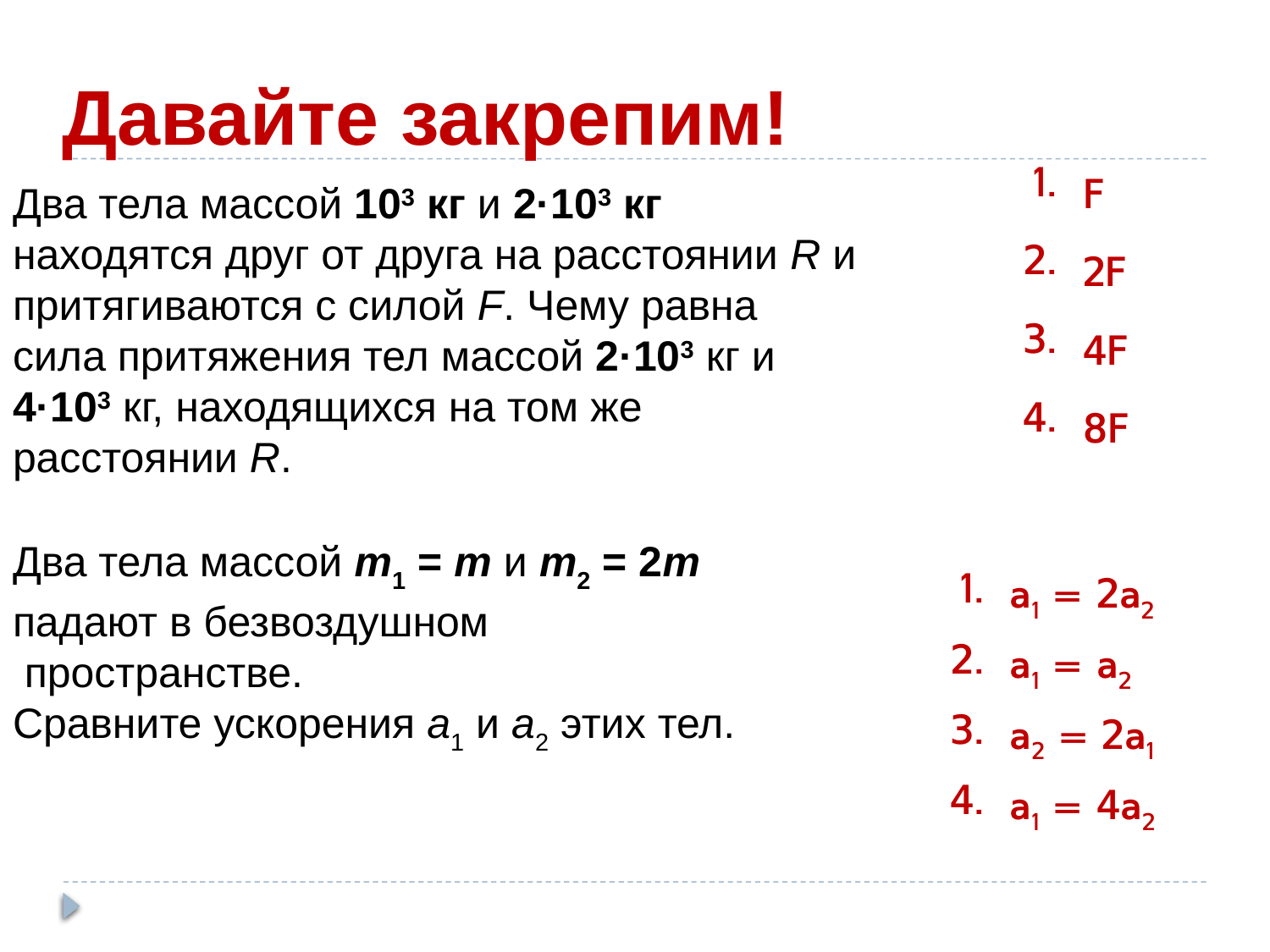

# Давайте закрепим!
| 1. | F |
| --- | --- |
| 2. | 2F |
| 3. | 4F |
| 4. | 8F |
Два тела массой 103 кг и 2·103 кг находятся друг от друга на расстоянии R и притягиваются с силой F. Чему равна сила притяжения тел массой 2·103 кг и 4·103 кг, находящихся на том же расстоянии R.
Два тела массой m1 = m и m2 = 2m падают в безвоздушном
 пространстве.
Сравните ускорения a1 и a2 этих тел.

| 1. | a1 = 2a2 |
| --- | --- |
| 2. | a1 = a2 |
| 3. | a2 = 2a1 |
| 4. | a1 = 4a2 |